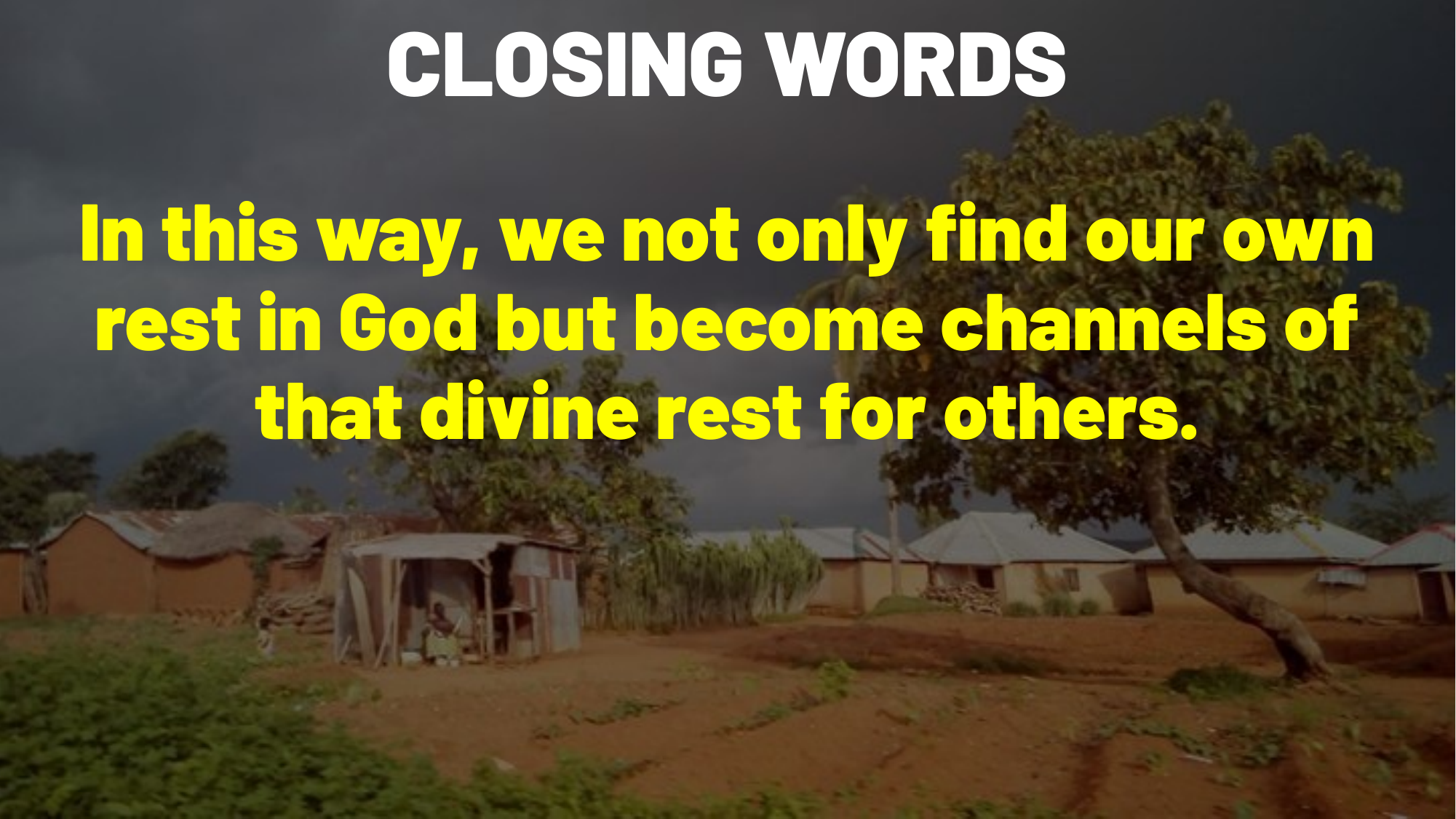

CLOSING WORDS

In this way, we not only find our own rest in God but become channels of that divine rest for others.